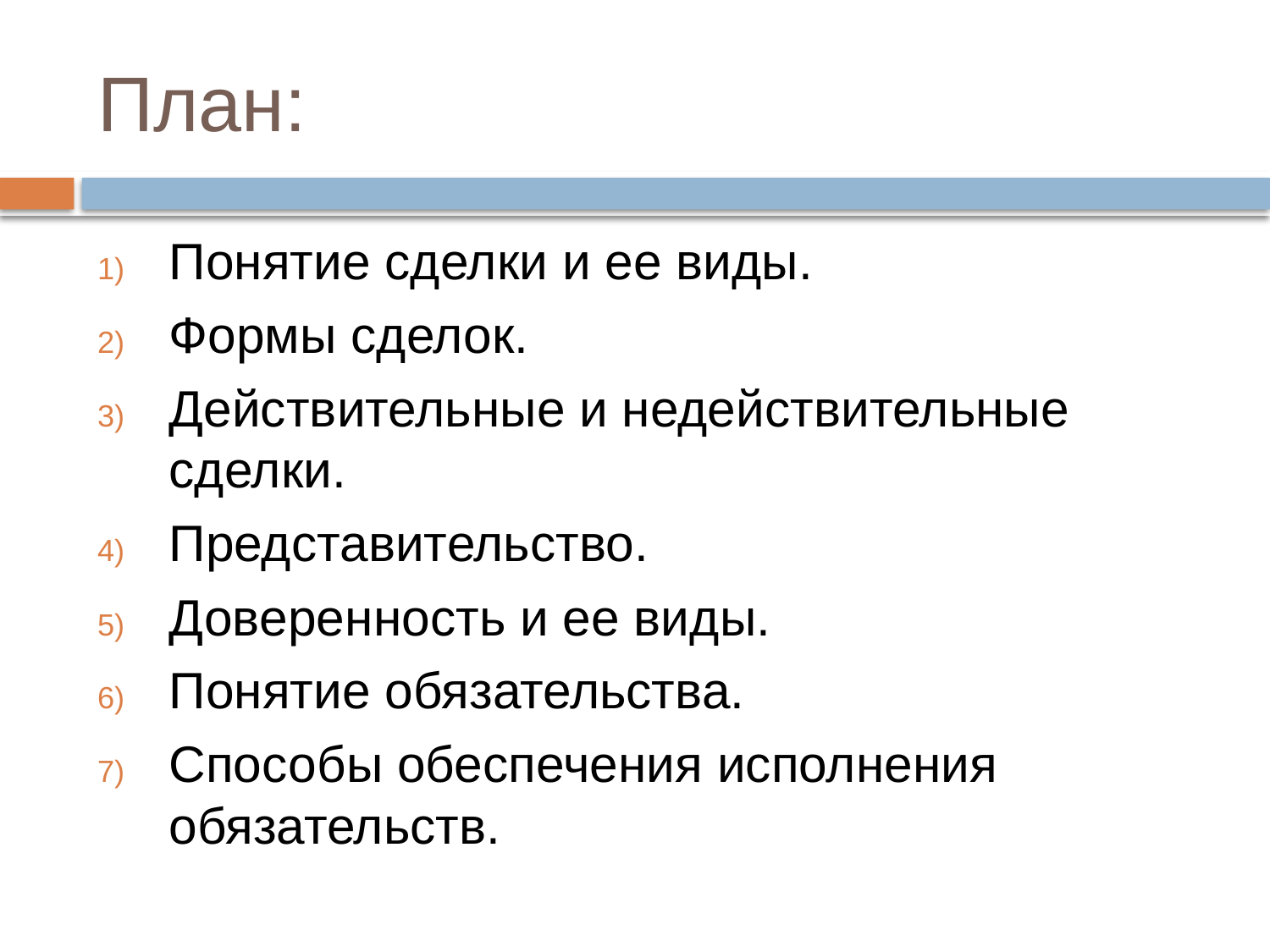

# План:
Понятие сделки и ее виды.
Формы сделок.
Действительные и недействительные сделки.
Представительство.
Доверенность и ее виды.
Понятие обязательства.
Способы обеспечения исполнения обязательств.